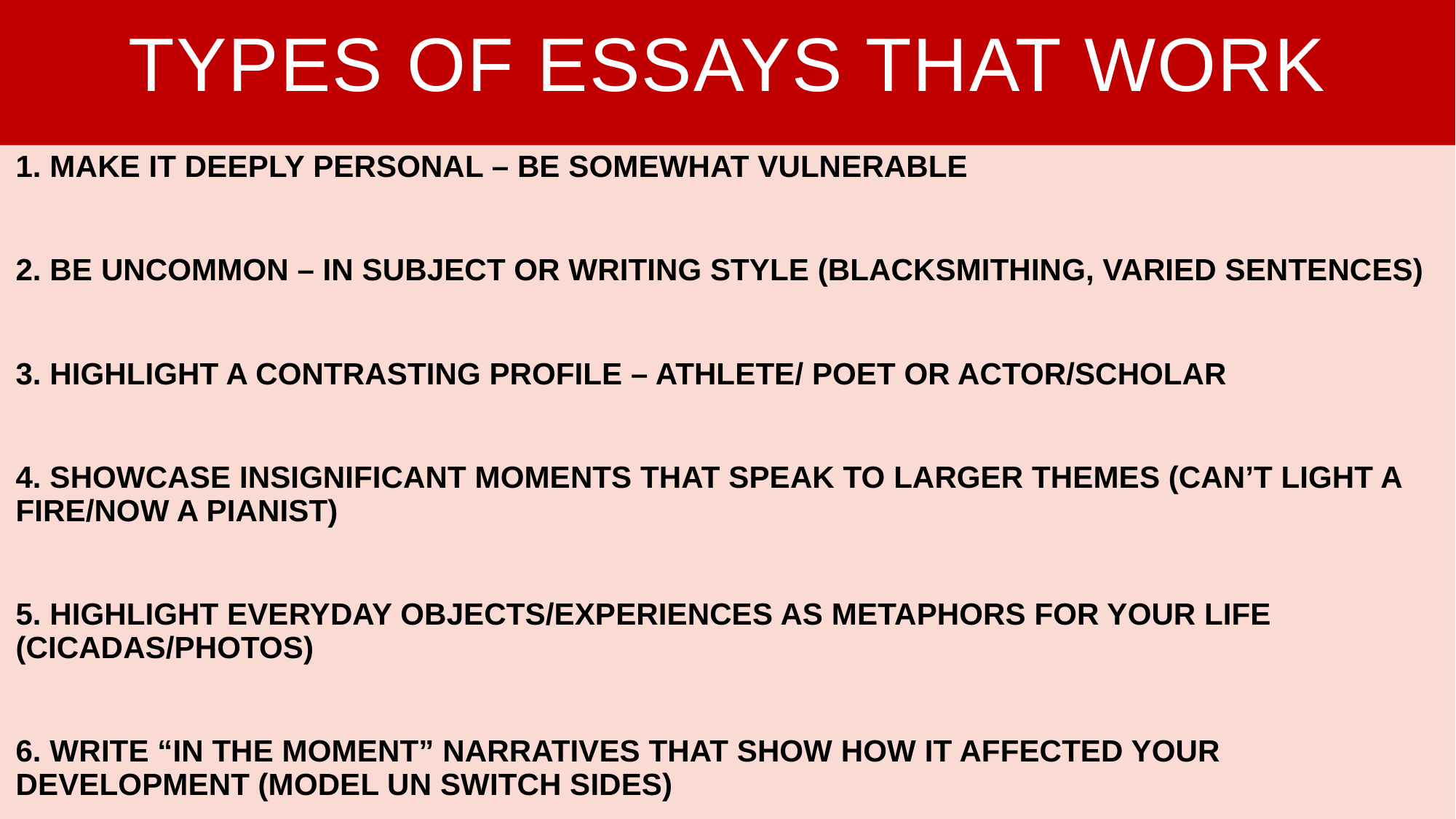

# TYPES OF ESSAYS THAT WORK
1. MAKE IT DEEPLY PERSONAL – BE SOMEWHAT VULNERABLE

2. BE UNCOMMON – IN SUBJECT OR WRITING STYLE (BLACKSMITHING, VARIED SENTENCES)

3. HIGHLIGHT A CONTRASTING PROFILE – ATHLETE/ POET OR ACTOR/SCHOLAR

4. SHOWCASE INSIGNIFICANT MOMENTS THAT SPEAK TO LARGER THEMES (CAN’T LIGHT A FIRE/NOW A PIANIST)

5. HIGHLIGHT EVERYDAY OBJECTS/EXPERIENCES AS METAPHORS FOR YOUR LIFE (CICADAS/PHOTOS)

6. WRITE “IN THE MOMENT” NARRATIVES THAT SHOW HOW IT AFFECTED YOUR DEVELOPMENT (MODEL UN SWITCH SIDES)